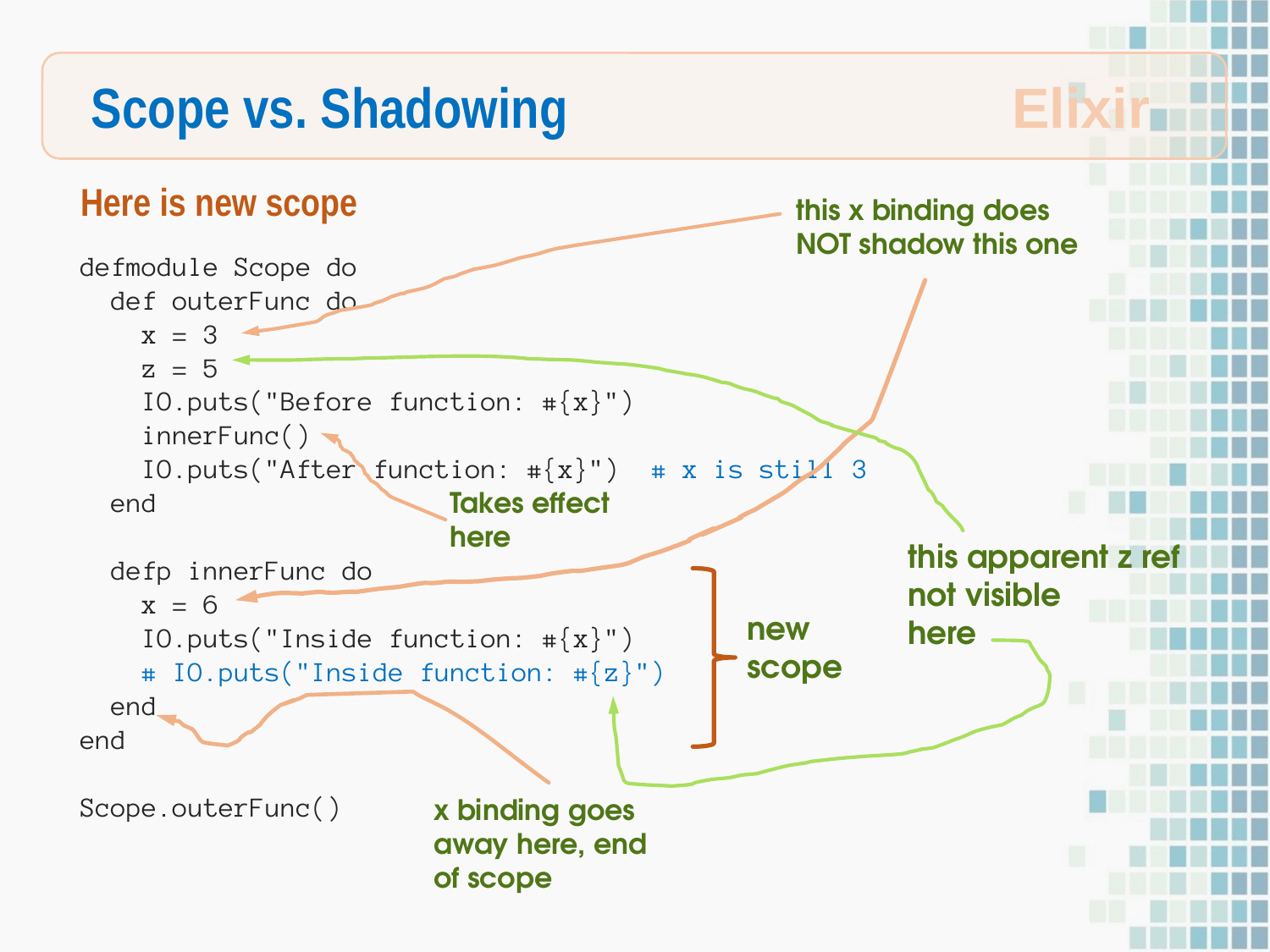

Scope vs. Shadowing
Elixir
Here is new scope
this x binding does NOT shadow this one
defmodule Scope do
  def outerFunc do
    x = 3
    z = 5
    IO.puts("Before function: #{x}")
    innerFunc()
    IO.puts("After function: #{x}")  # x is still 3
  end

  defp innerFunc do
    x = 6
    IO.puts("Inside function: #{x}")
    # IO.puts("Inside function: #{z}")
  end
end

Scope.outerFunc()

Takes effect here
this apparent z ref not visible
here

new
scope

x binding goes away here, end of scope